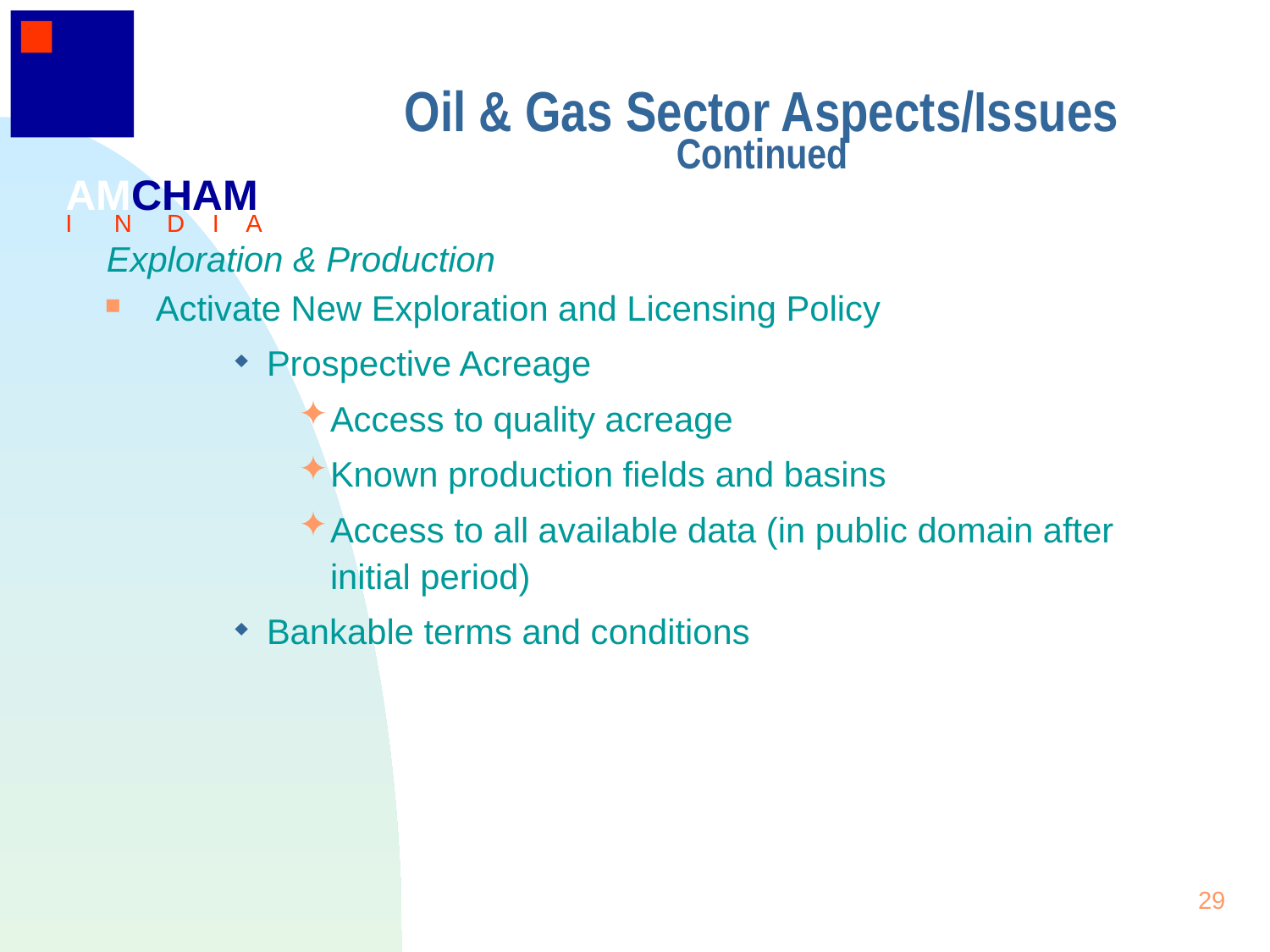

29

Oil & Gas Sector Aspects/Issues
Continued

AMCHAM
I      N     D    I    A
Exploration & Production
# Activate New Exploration and Licensing Policy
Prospective Acreage
Access to quality acreage
Known production fields and basins
Access to all available data (in public domain after initial period)
Bankable terms and conditions